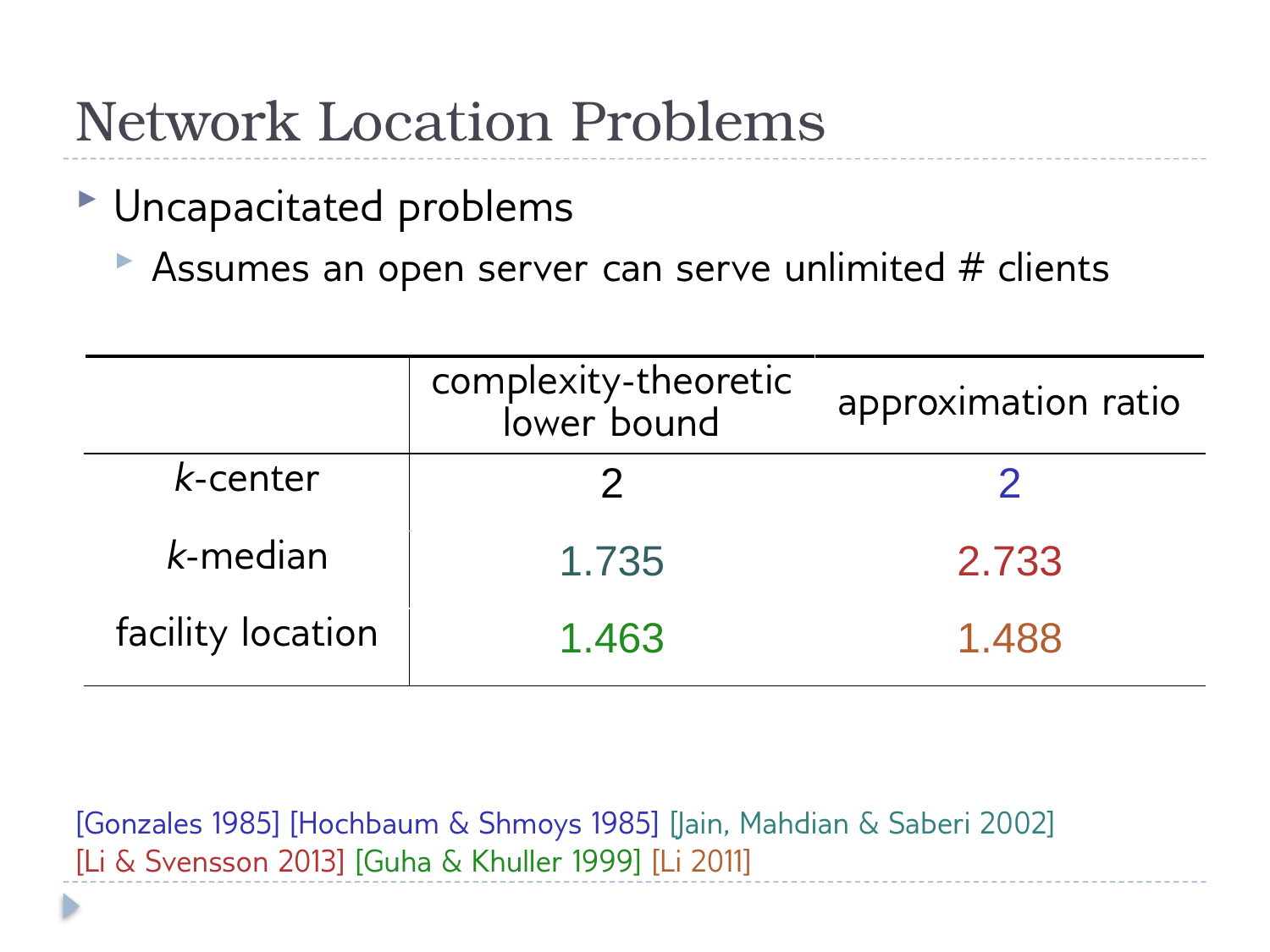

# Network Location Problems
Uncapacitated problems
Assumes an open server can serve unlimited # clients
|  | complexity-theoretic lower bound | approximation ratio |
| --- | --- | --- |
| k-center | 2 | 2 |
| k-median | 1.735 | 2.733 |
| facility location | 1.463 | 1.488 |
[Gonzales 1985] [Hochbaum & Shmoys 1985] [Jain, Mahdian & Saberi 2002]
[Li & Svensson 2013] [Guha & Khuller 1999] [Li 2011]